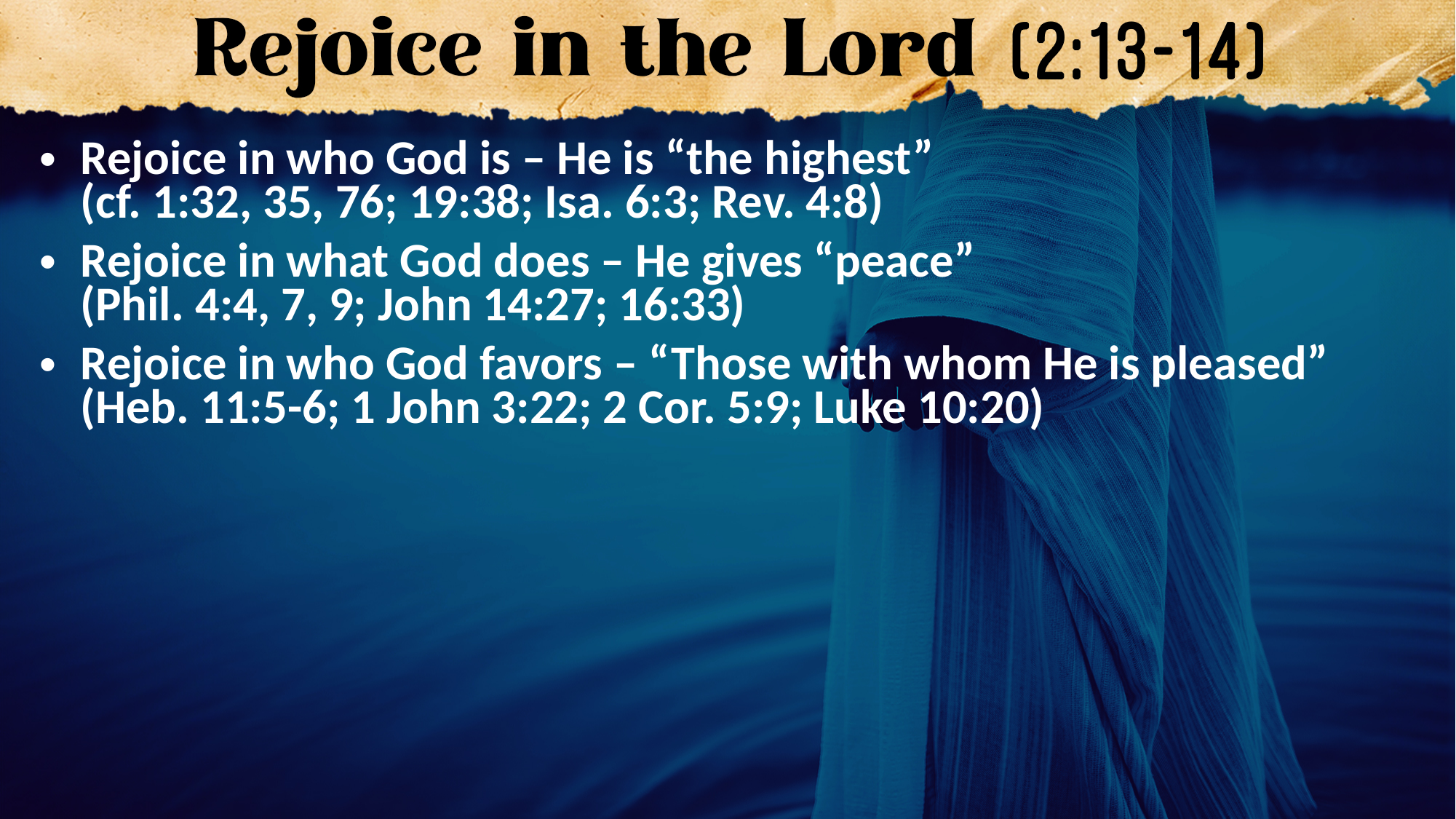

Rejoice in who God is – He is “the highest”
(cf. 1:32, 35, 76; 19:38; Isa. 6:3; Rev. 4:8)
Rejoice in what God does – He gives “peace”
(Phil. 4:4, 7, 9; John 14:27; 16:33)
Rejoice in who God favors – “Those with whom He is pleased”
(Heb. 11:5-6; 1 John 3:22; 2 Cor. 5:9; Luke 10:20)